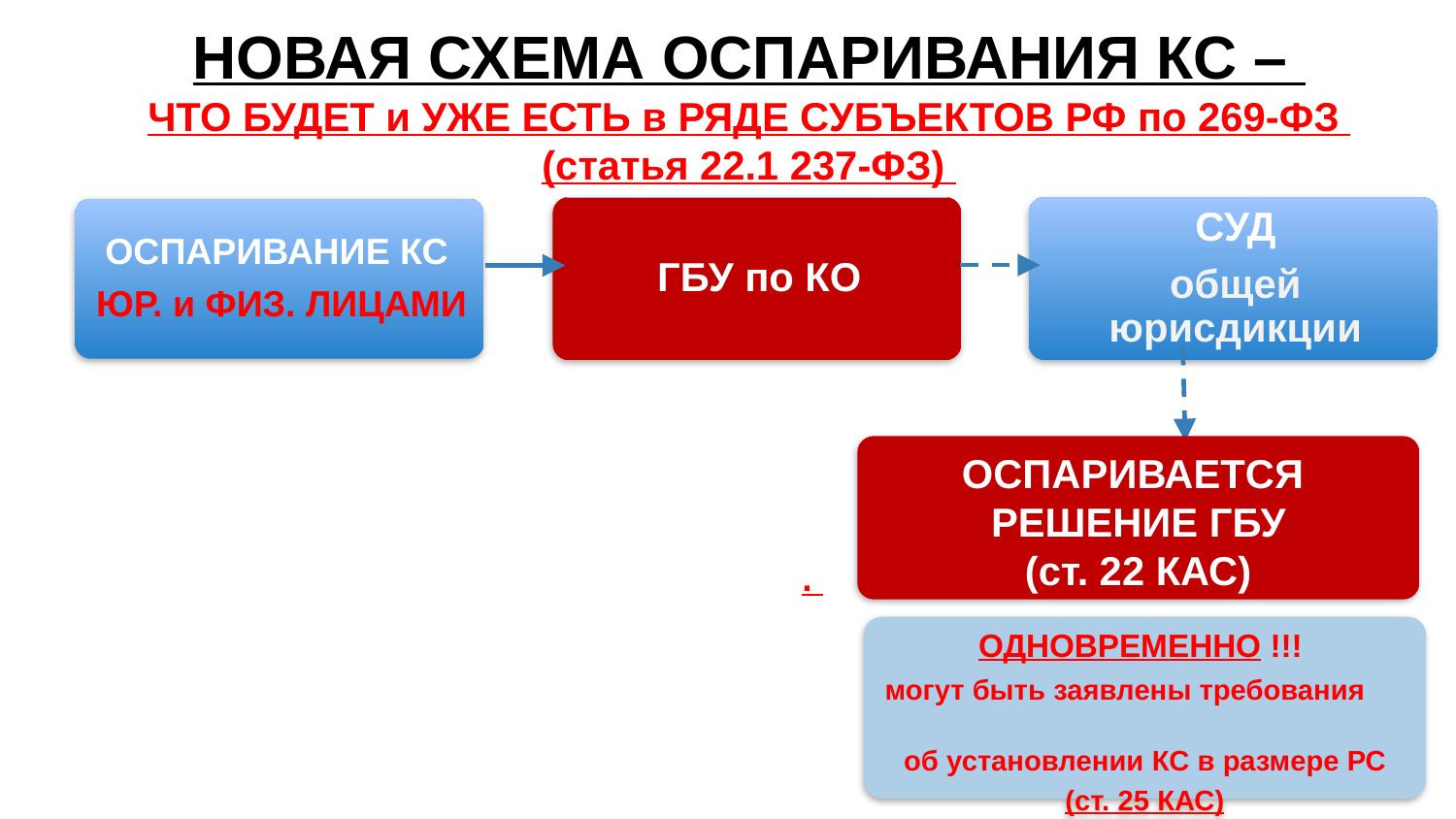

НОВАЯ СХЕМА ОСПАРИВАНИЯ КС –
ЧТО БУДЕТ и УЖЕ ЕСТЬ в РЯДЕ СУБЪЕКТОВ РФ по 269-ФЗ
(статья 22.1 237-ФЗ)
ОСПАРИВАНИЕ КС
ЮР. и ФИЗ. ЛИЦАМИ
ГБУ по КО
СУД
общей юрисдикции
ОСПАРИВАЕТСЯ
РЕШЕНИЕ ГБУ
(ст. 22 КАС)

.
ОДНОВРЕМЕННО !!!
могут быть заявлены требования
об установлении КС в размере РС
(ст. 25 КАС)